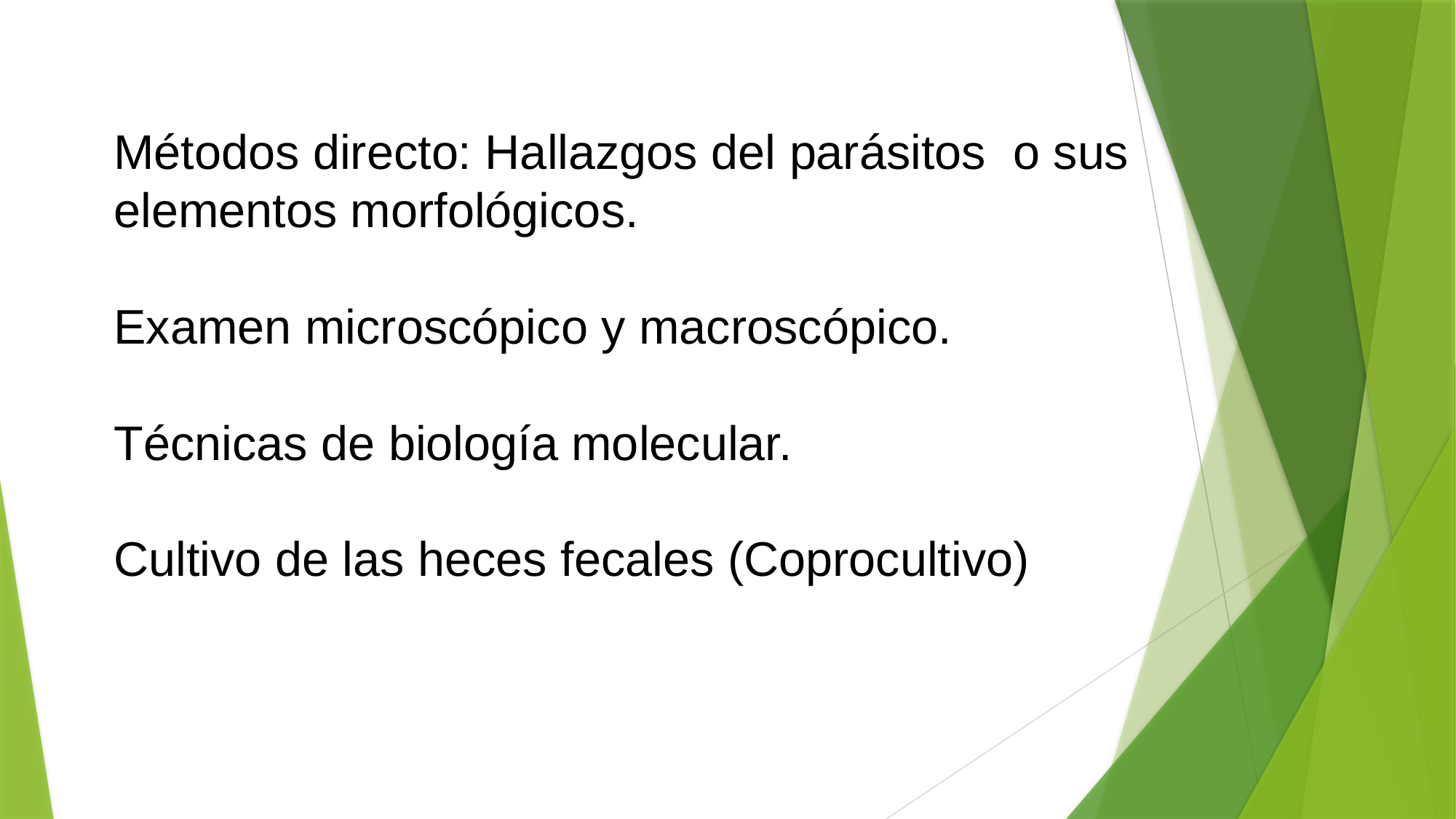

Métodos directo: Hallazgos del parásitos  o sus elementos morfológicos.

Examen microscópico y macroscópico.

Técnicas de biología molecular.

Cultivo de las heces fecales (Coprocultivo)